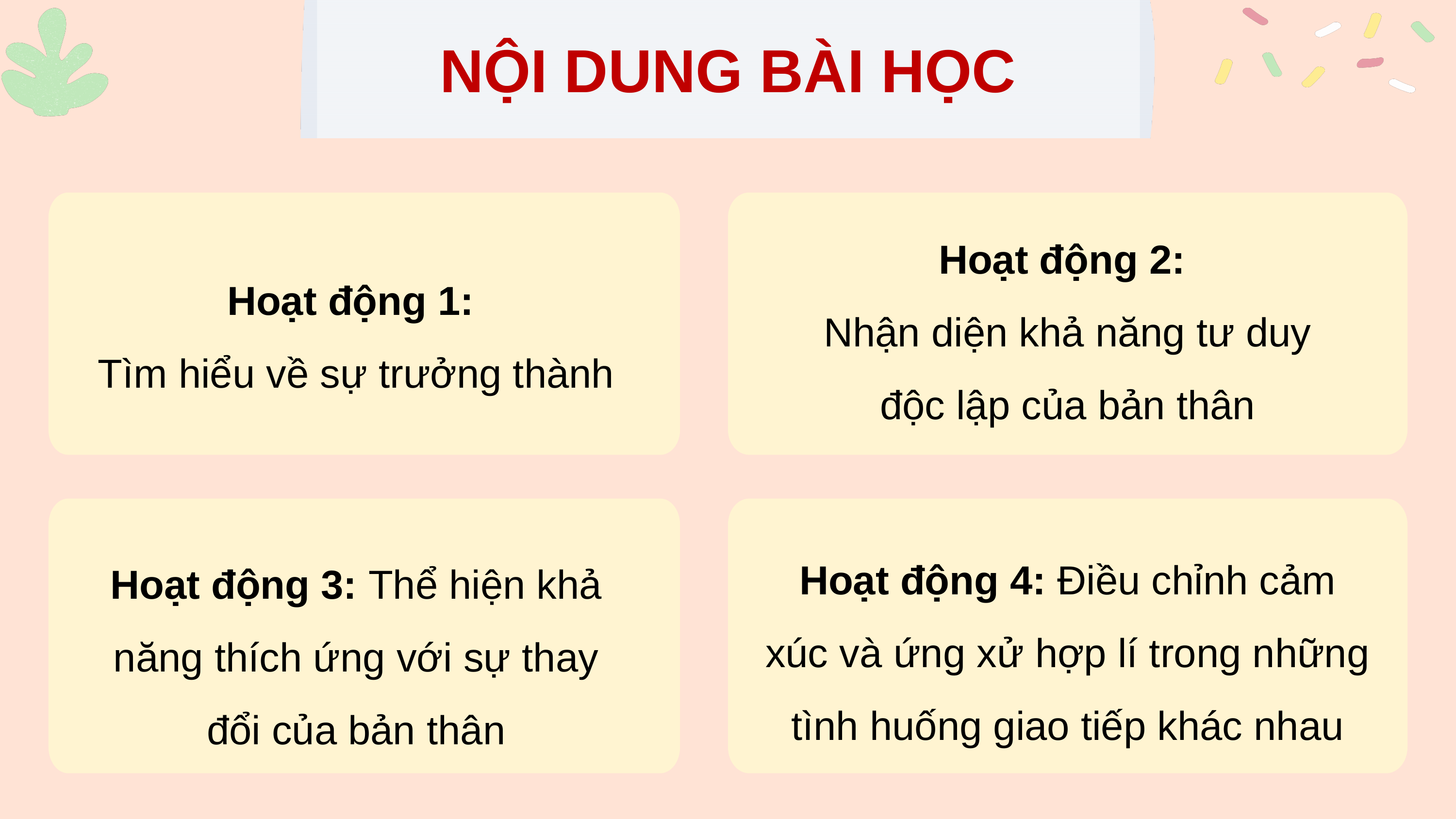

NỘI DUNG BÀI HỌC

Hoạt động 1:
Tìm hiểu về sự trưởng thành

Hoạt động 2:
Nhận diện khả năng tư duy độc lập của bản thân

Hoạt động 3: Thể hiện khả năng thích ứng với sự thay đổi của bản thân

Hoạt động 4: Điều chỉnh cảm xúc và ứng xử hợp lí trong những tình huống giao tiếp khác nhau